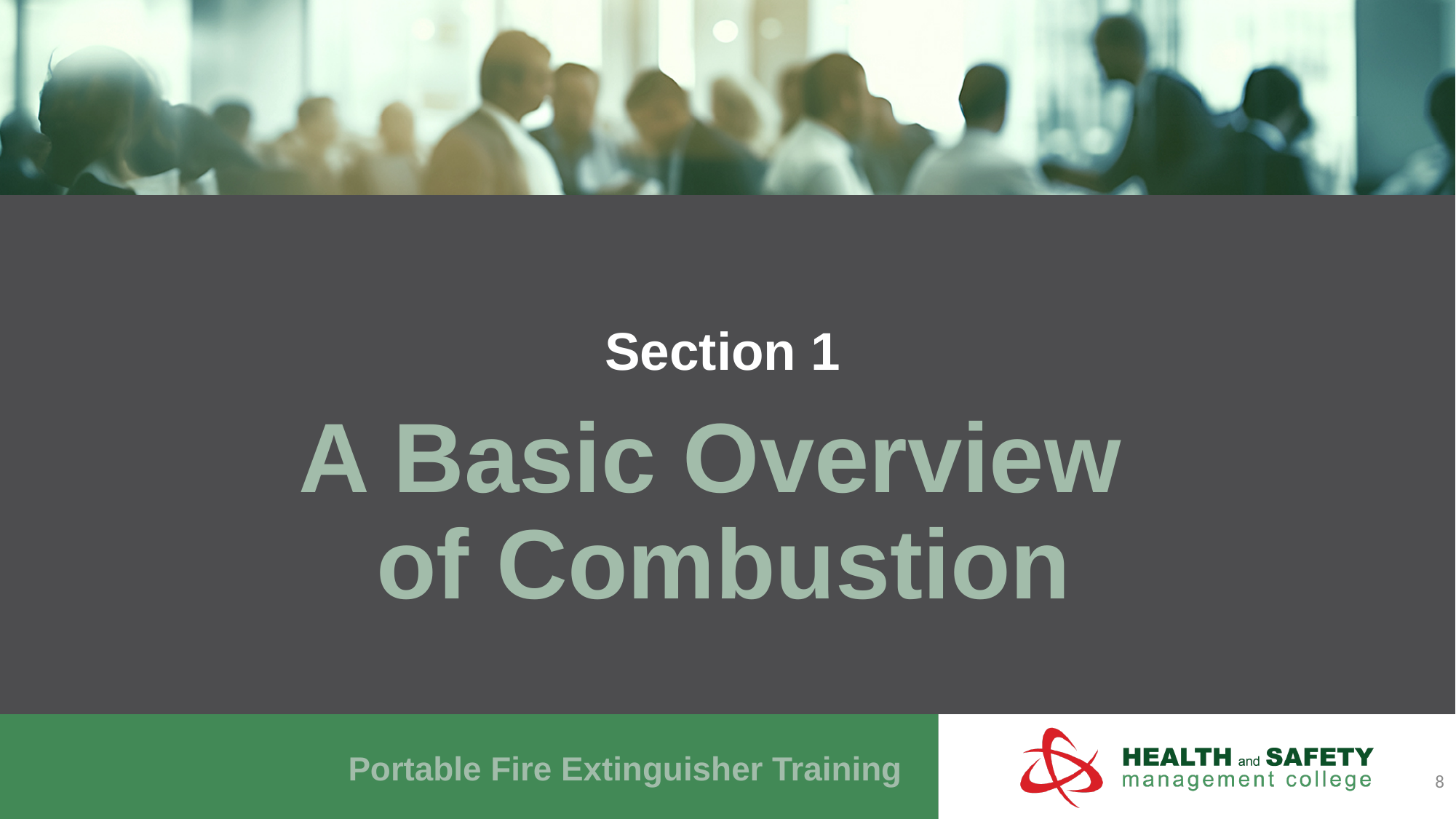

# Section 1
A Basic Overview
of Combustion
8